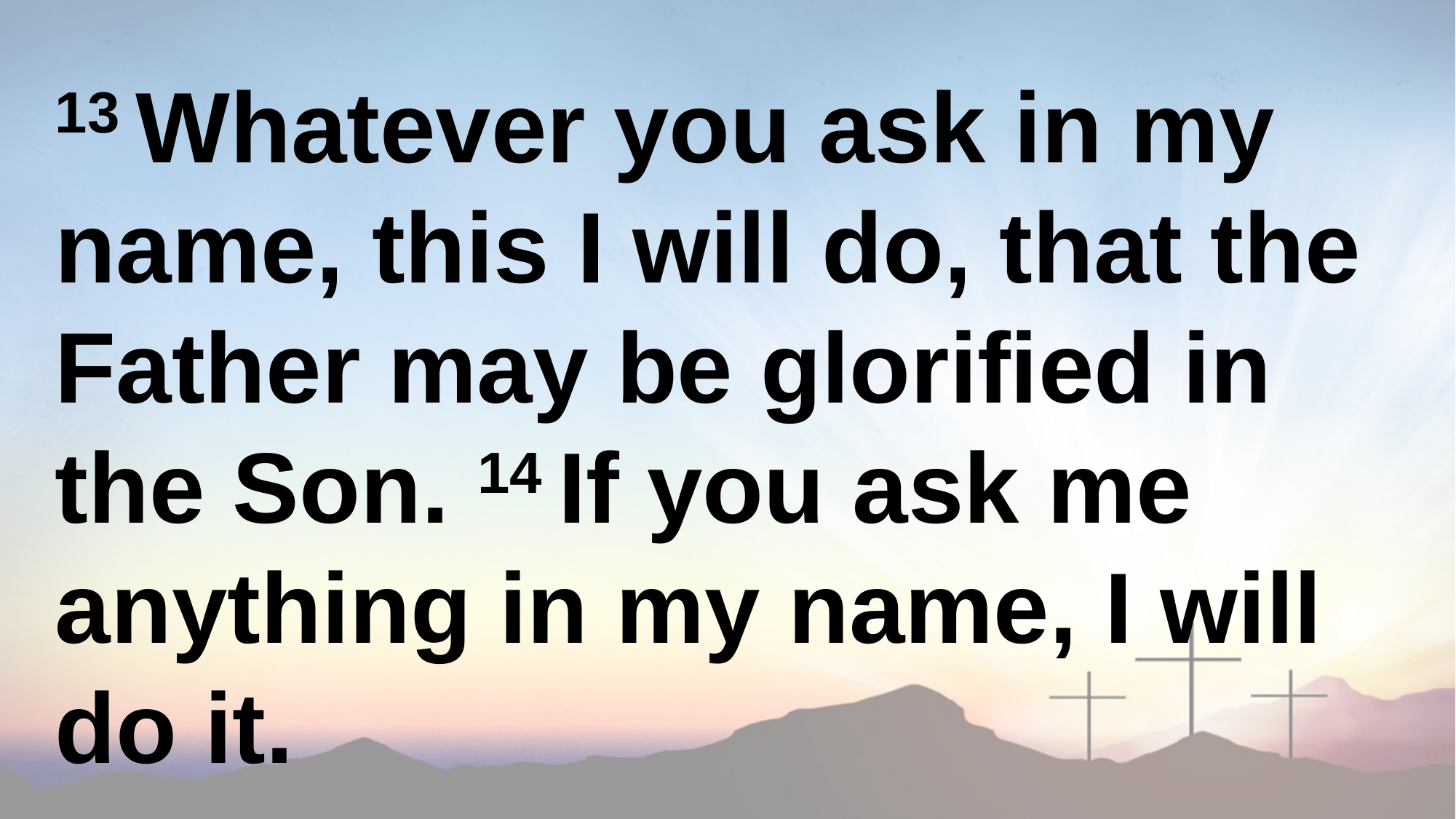

13 Whatever you ask in my name, this I will do, that the Father may be glorified in the Son. 14 If you ask me anything in my name, I will do it.